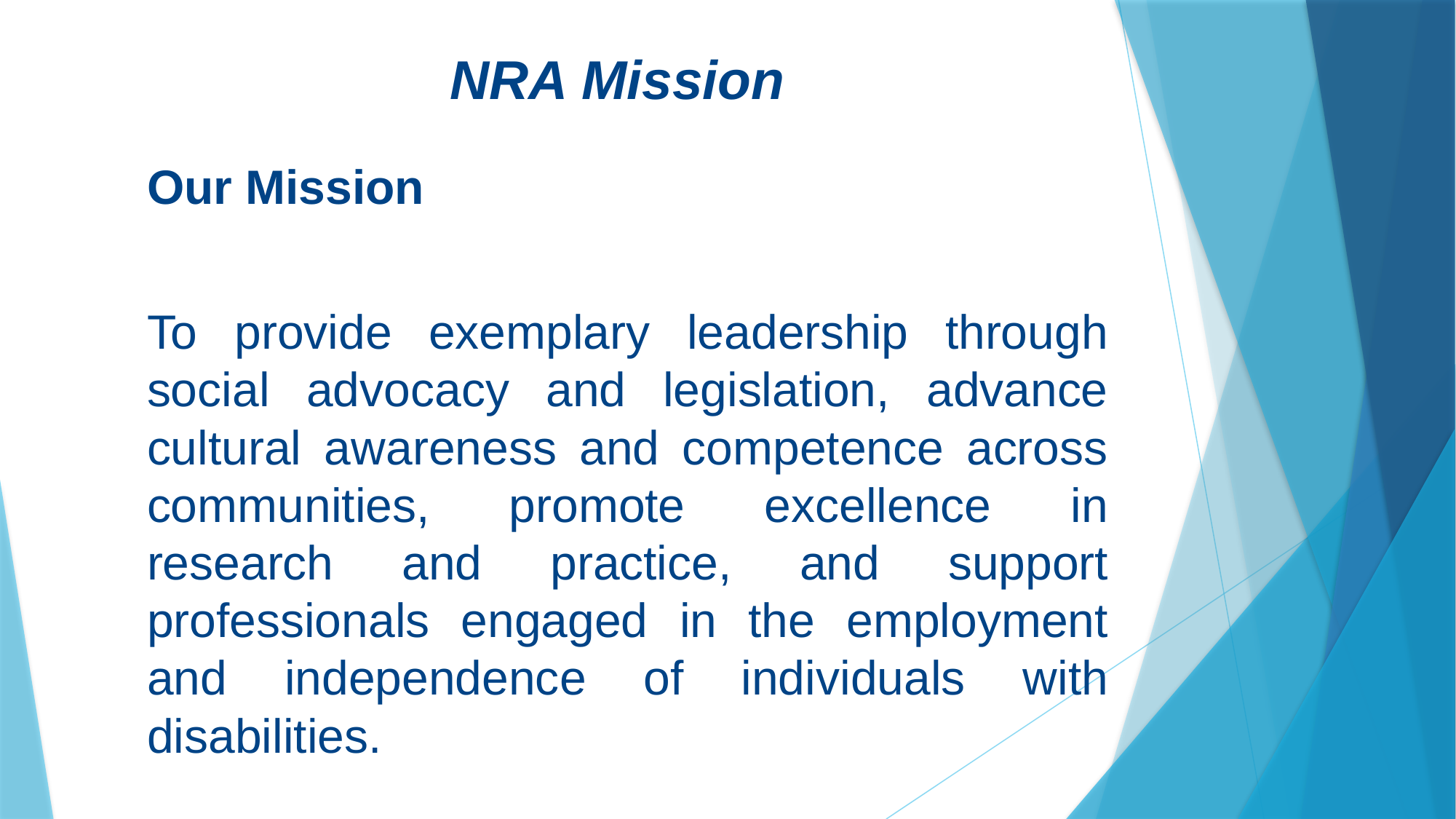

# NRA Mission
Our Mission

To provide exemplary leadership through social advocacy and legislation, advance cultural awareness and competence across communities, promote excellence in research and practice, and support professionals engaged in the employment and independence of individuals with disabilities.